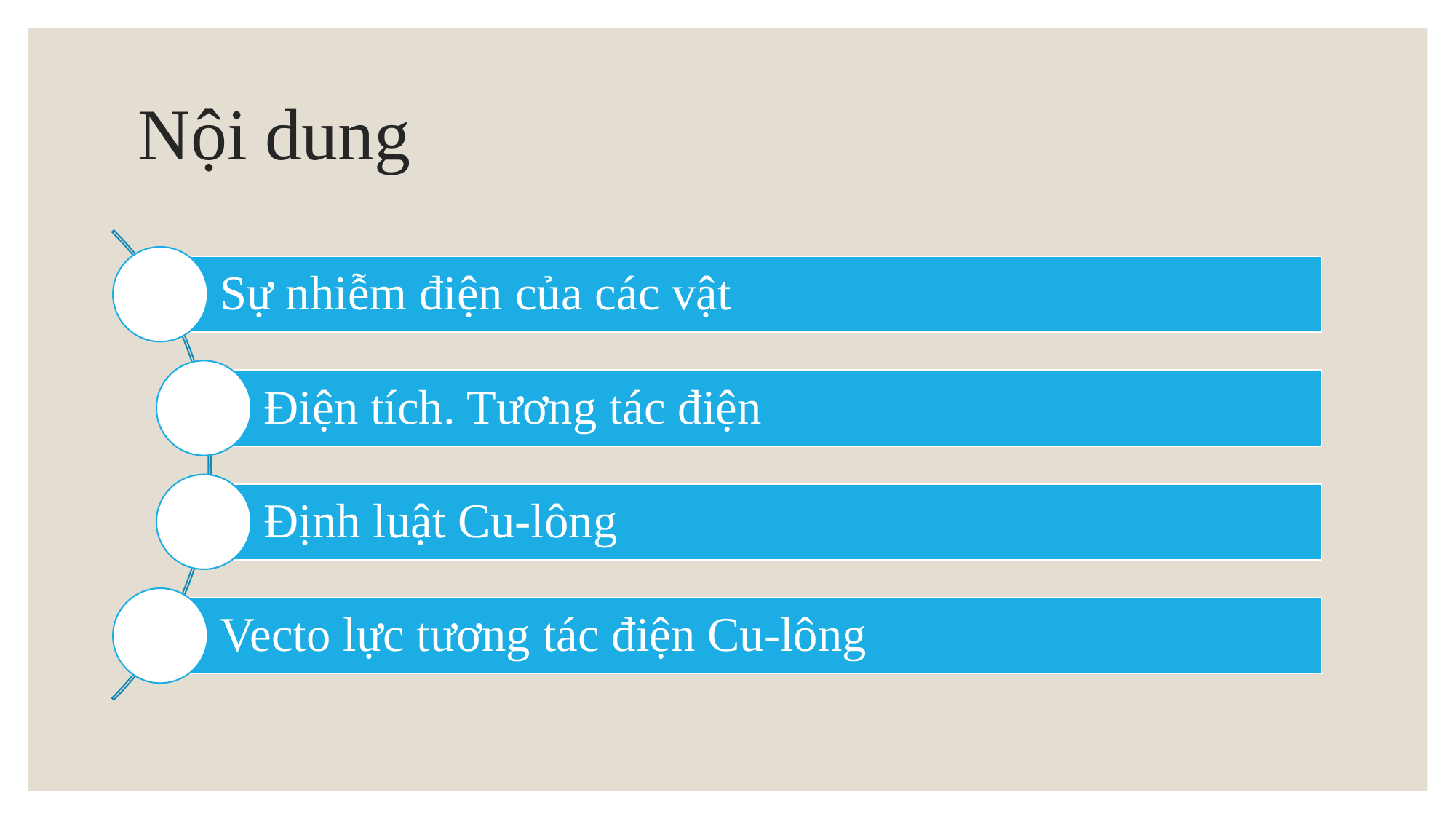

# Nội dung
Sự nhiễm điện của các vật
Điện tích. Tương tác điện
Định luật Cu-lông
Vecto lực tương tác điện Cu-lông